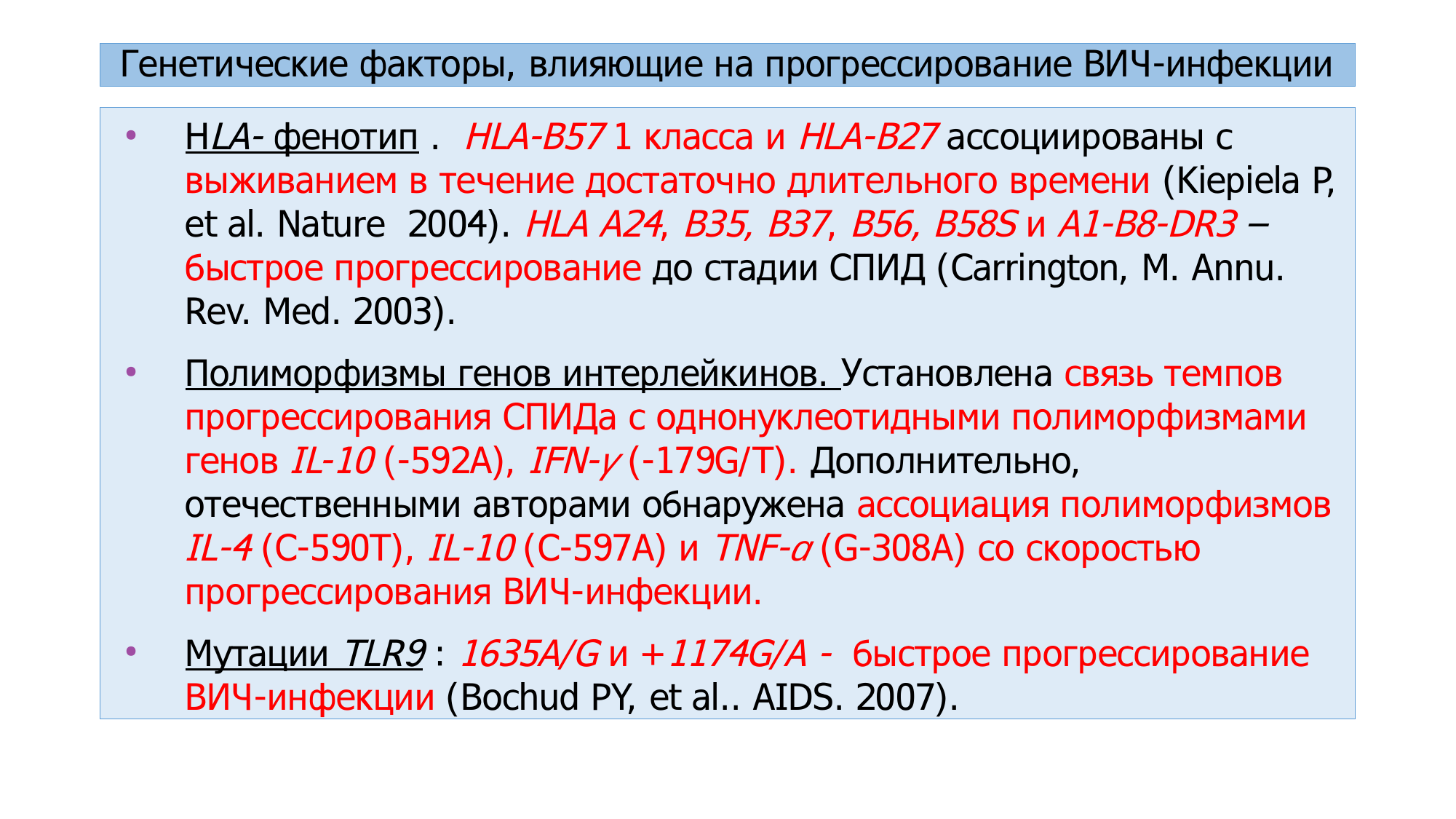

# Генетические факторы, влияющие на прогрессирование ВИЧ-инфекции
HLA- фенотип .  HLA-B57 1 класса и HLA-B27 ассоциированы с выживанием в течение достаточно длительного времени (Kiepiela P, et al. Nature  2004). HLA А24, В35, В37, В56, В58S и А1-В8-DR3 – быстрое прогрессирование до стадии СПИД (Carrington, M. Annu. Rev. Med. 2003).
Полиморфизмы генов интерлейкинов. Установлена связь темпов прогрессирования СПИДа с однонуклеотидными полиморфизмами генов IL-10 (-592A), IFN-γ (-179G/T). Дополнительно, отечественными авторами обнаружена ассоциация полиморфизмов IL-4 (C-590T), IL-10 (C-597A) и TNF-ɑ (G-308A) со скоростью прогрессирования ВИЧ-инфекции.
Мутации TLR9 : 1635A/G и +1174G/A -  быстрое прогрессирование ВИЧ-инфекции (Bochud PY, et al.. AIDS. 2007).